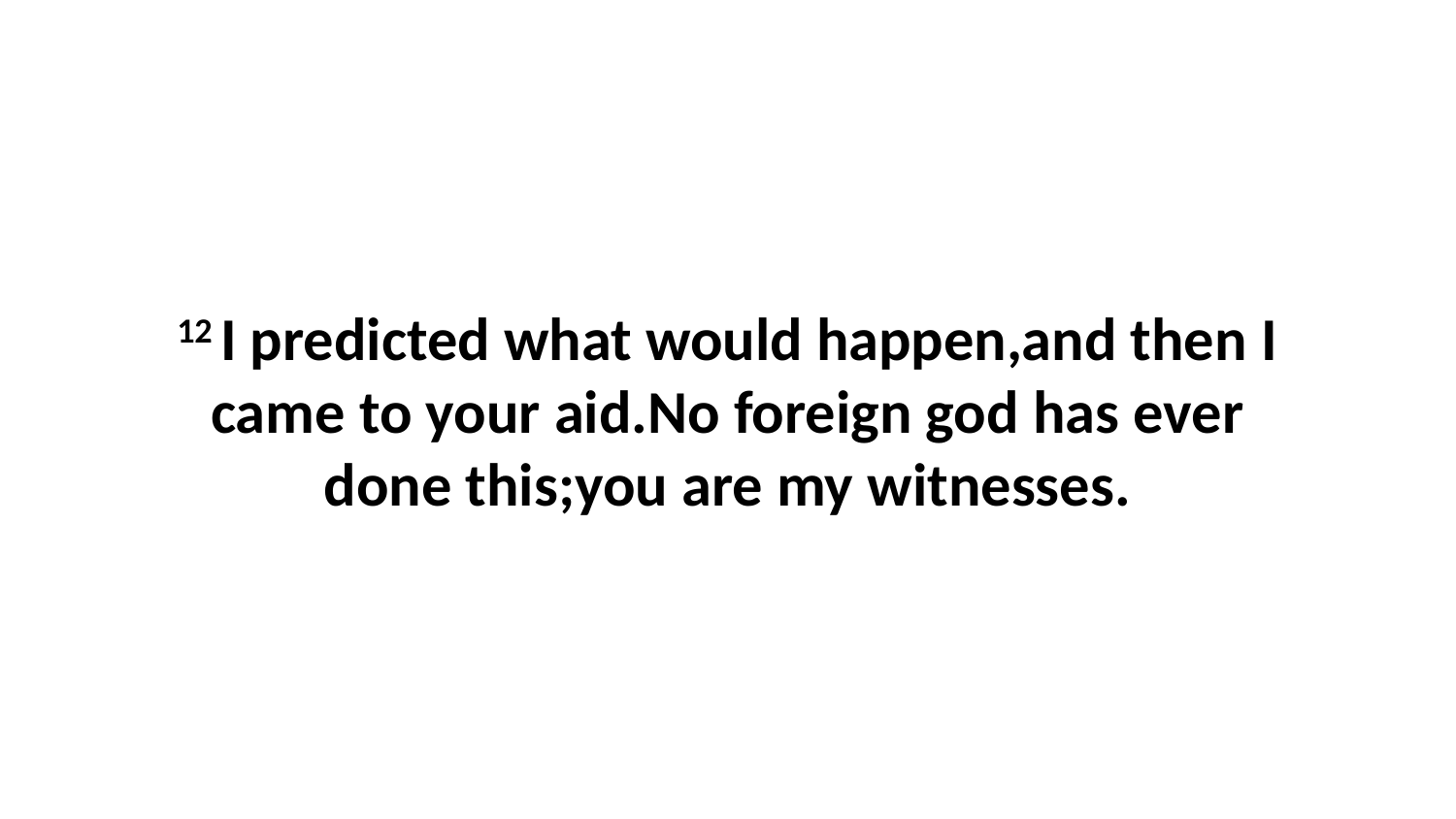

12 I predicted what would happen,and then I came to your aid.No foreign god has ever done this;you are my witnesses.